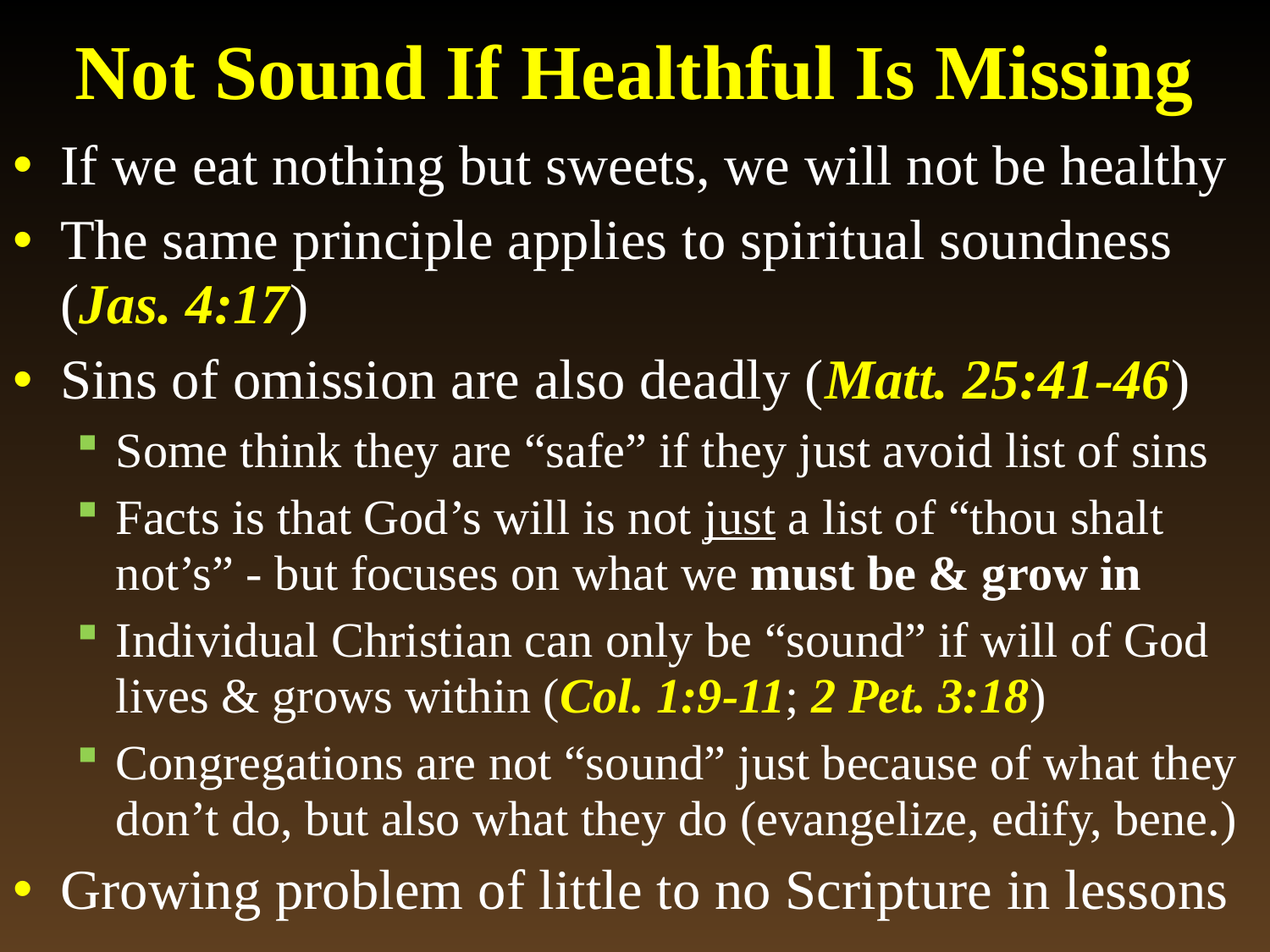

# Not Sound If Healthful Is Missing
If we eat nothing but sweets, we will not be healthy
The same principle applies to spiritual soundness (Jas. 4:17)
Sins of omission are also deadly (Matt. 25:41-46)
Some think they are “safe” if they just avoid list of sins
Facts is that God’s will is not just a list of “thou shalt not’s” - but focuses on what we must be & grow in
Individual Christian can only be “sound” if will of God lives & grows within (Col. 1:9-11; 2 Pet. 3:18)
Congregations are not “sound” just because of what they don’t do, but also what they do (evangelize, edify, bene.)
Growing problem of little to no Scripture in lessons